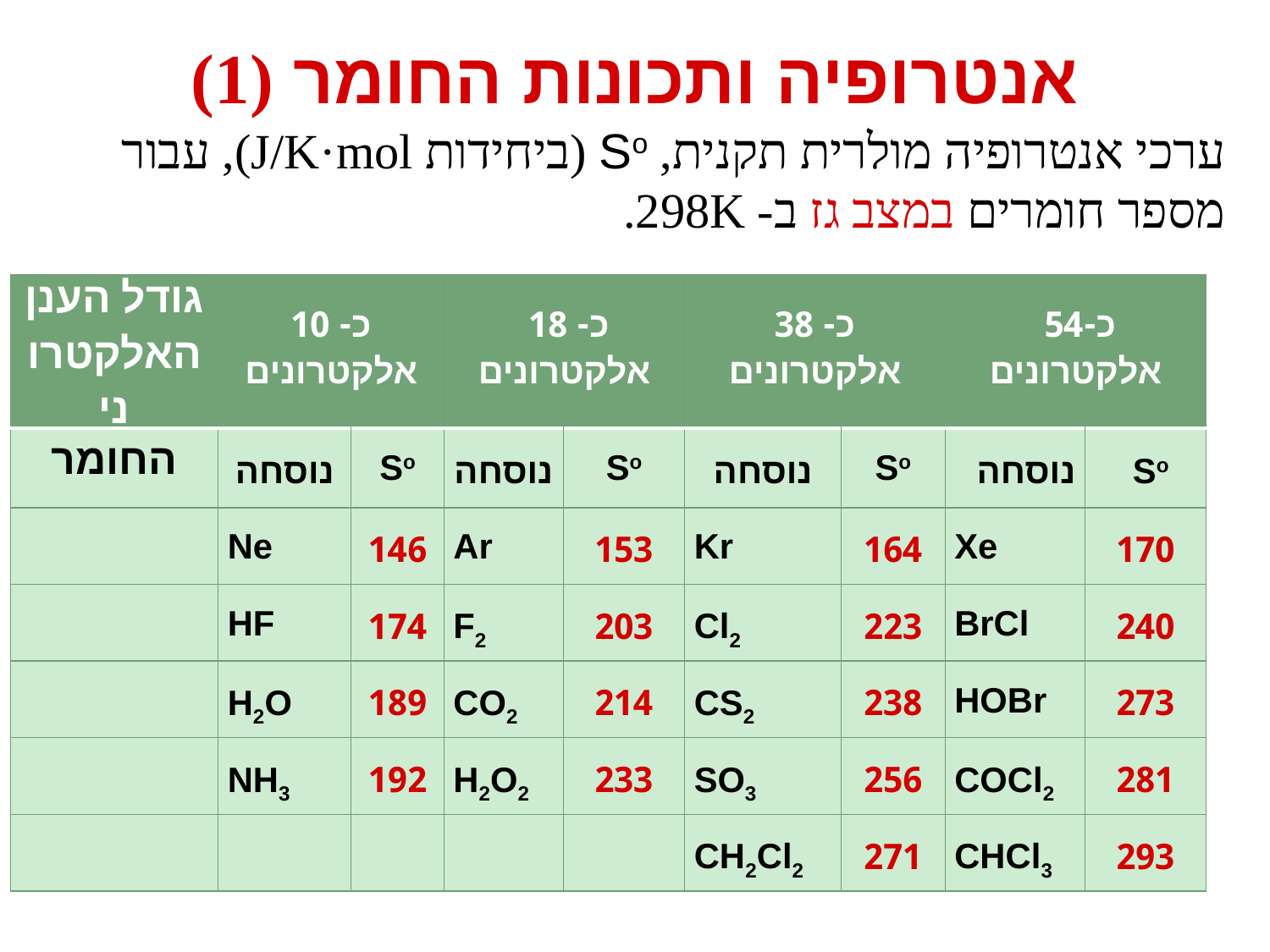

# אנטרופיה ותכונות החומר (1)
	ערכי אנטרופיה מולרית תקנית, So (ביחידות J/K·mol), עבור
מספר חומרים במצב גז ב- 298K.

| גודל הענן האלקטרוני | כ- 10 אלקטרונים |  | כ- 18 אלקטרונים |  | כ- 38 אלקטרונים |  | כ-54 אלקטרונים |  |
| --- | --- | --- | --- | --- | --- | --- | --- | --- |
| החומר | נוסחה | So | נוסחה | So | נוסחה | So | נוסחה | So |
|  | Ne | 146 | Ar | 153 | Kr | 164 | Xe | 170 |
|  | HF | 174 | F2 | 203 | Cl2 | 223 | BrCl | 240 |
|  | H2O | 189 | CO2 | 214 | CS2 | 238 | HOBr | 273 |
|  | NH3 | 192 | H2O2 | 233 | SO3 | 256 | COCl2 | 281 |
|  |  |  |  |  | CH2Cl2 | 271 | CHCl3 | 293 |